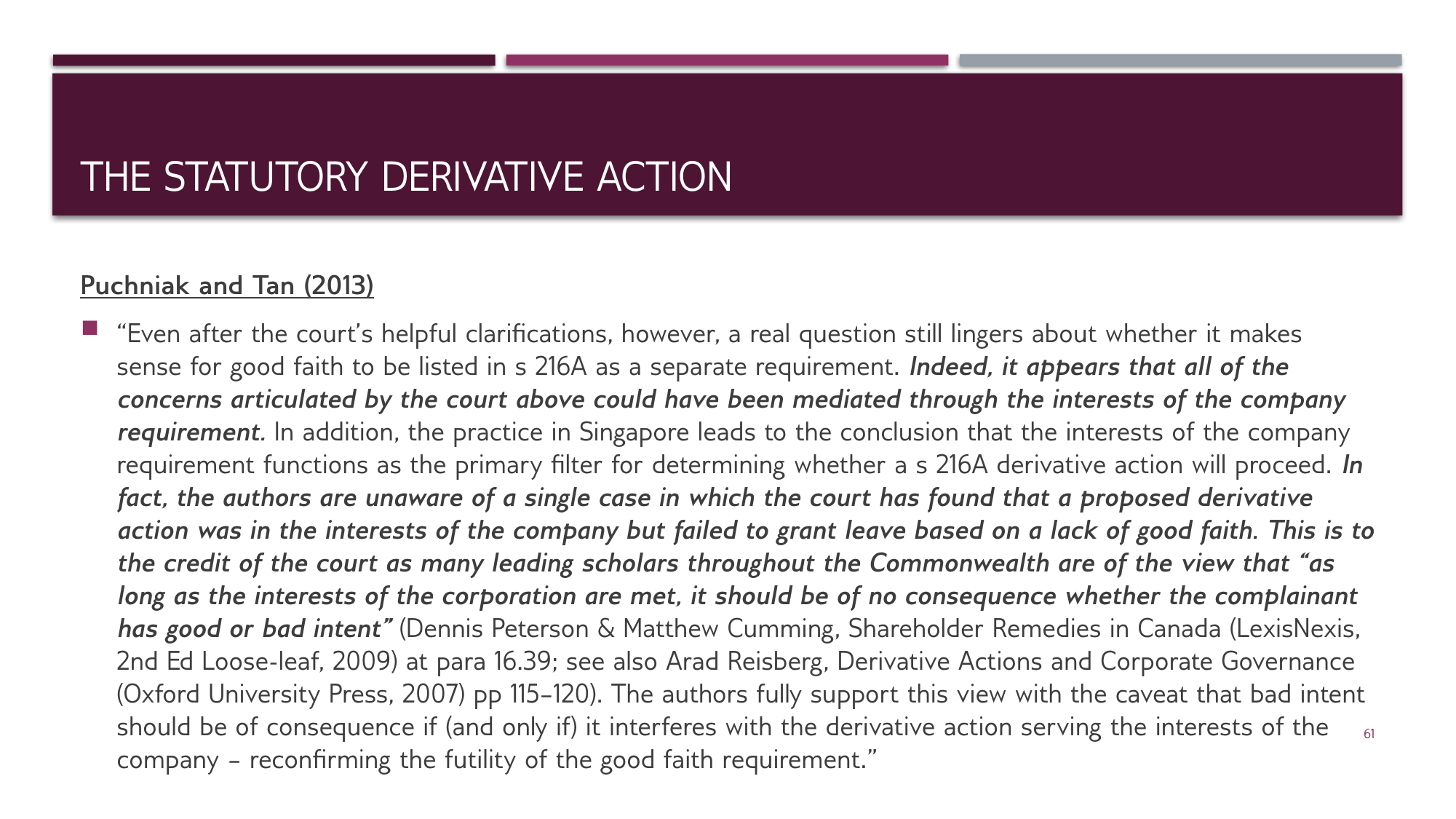

# The statutory derivative action
Puchniak and Tan (2013)
“Even after the court’s helpful clarifications, however, a real question still lingers about whether it makes sense for good faith to be listed in s 216A as a separate requirement. Indeed, it appears that all of the concerns articulated by the court above could have been mediated through the interests of the company requirement. In addition, the practice in Singapore leads to the conclusion that the interests of the company requirement functions as the primary filter for determining whether a s 216A derivative action will proceed. In fact, the authors are unaware of a single case in which the court has found that a proposed derivative action was in the interests of the company but failed to grant leave based on a lack of good faith. This is to the credit of the court as many leading scholars throughout the Commonwealth are of the view that “as long as the interests of the corporation are met, it should be of no consequence whether the complainant has good or bad intent” (Dennis Peterson & Matthew Cumming, Shareholder Remedies in Canada (LexisNexis, 2nd Ed Loose-leaf, 2009) at para 16.39; see also Arad Reisberg, Derivative Actions and Corporate Governance (Oxford University Press, 2007) pp 115–120). The authors fully support this view with the caveat that bad intent should be of consequence if (and only if) it interferes with the derivative action serving the interests of the company – reconfirming the futility of the good faith requirement.”
61